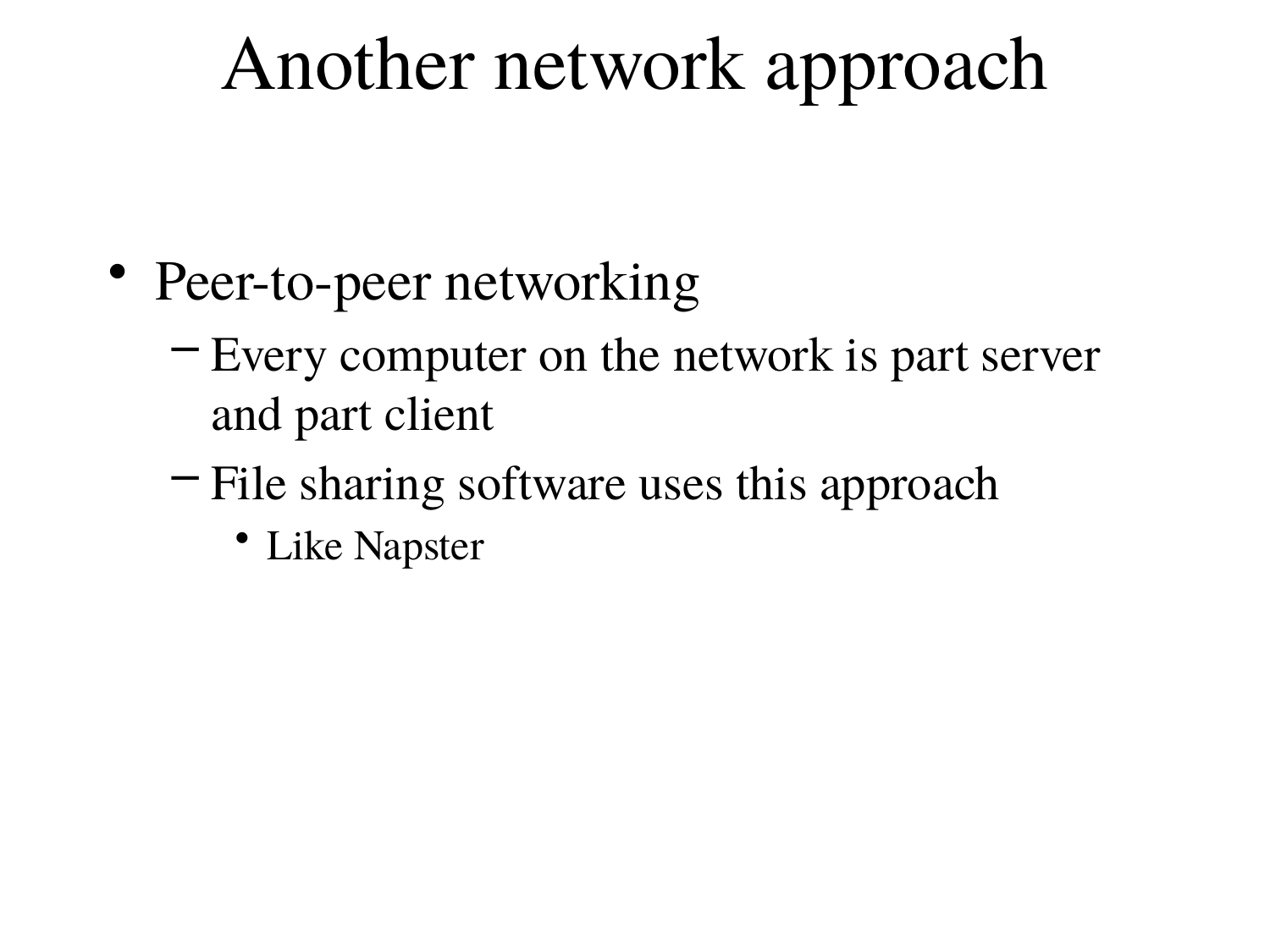

# Another network approach

Peer-to-peer networking
Every computer on the network is part server and part client
File sharing software uses this approach
Like Napster